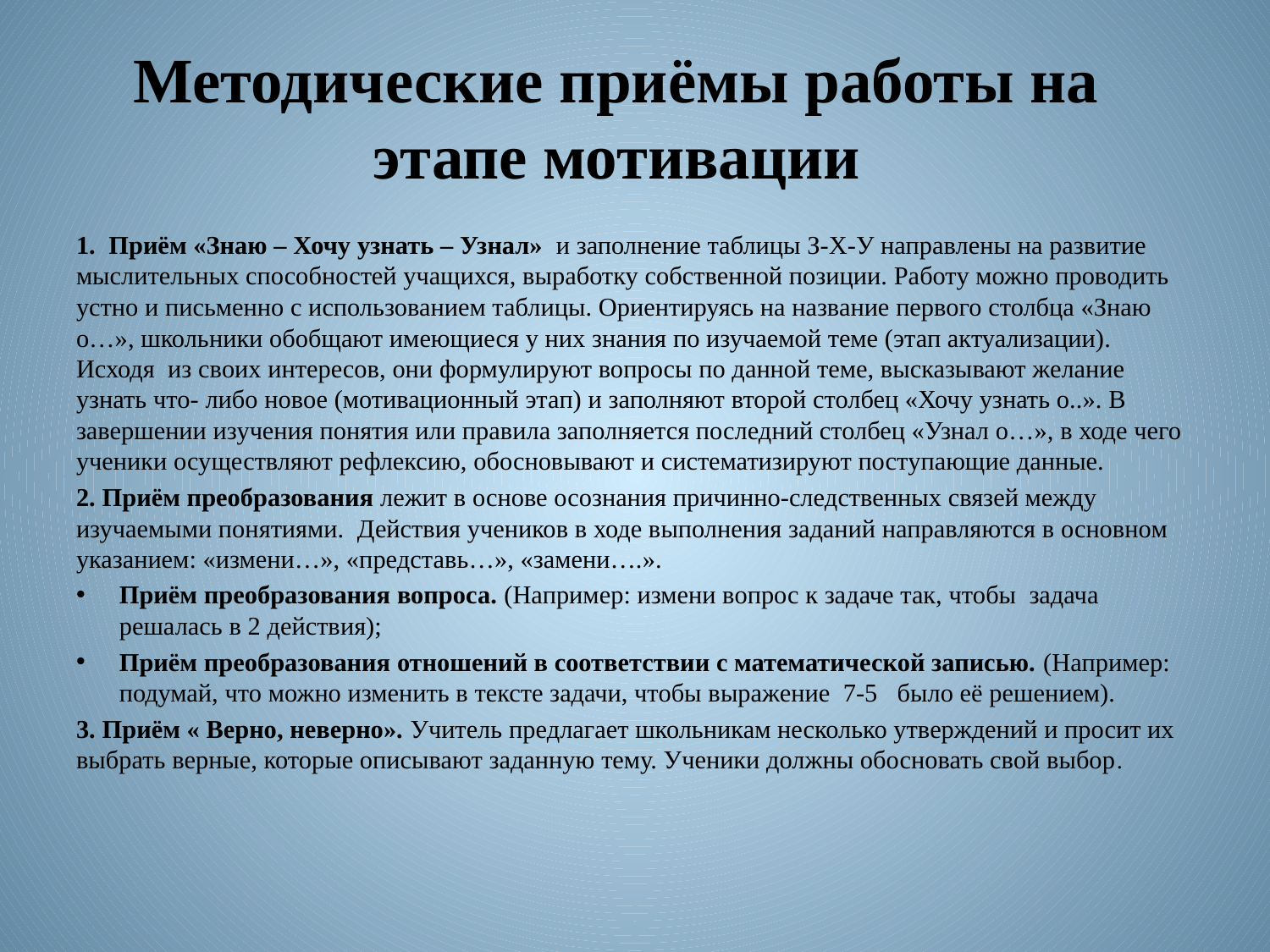

# Методические приёмы работы на этапе мотивации
1.  Приём «Знаю – Хочу узнать – Узнал»  и заполнение таблицы З-Х-У направлены на развитие мыслительных способностей учащихся, выработку собственной позиции. Работу можно проводить устно и письменно с использованием таблицы. Ориентируясь на название первого столбца «Знаю о…», школьники обобщают имеющиеся у них знания по изучаемой теме (этап актуализации). Исходя  из своих интересов, они формулируют вопросы по данной теме, высказывают желание узнать что- либо новое (мотивационный этап) и заполняют второй столбец «Хочу узнать о..». В завершении изучения понятия или правила заполняется последний столбец «Узнал о…», в ходе чего ученики осуществляют рефлексию, обосновывают и систематизируют поступающие данные.
2. Приём преобразования лежит в основе осознания причинно-следственных связей между изучаемыми понятиями.  Действия учеников в ходе выполнения заданий направляются в основном указанием: «измени…», «представь…», «замени….».
Приём преобразования вопроса. (Например: измени вопрос к задаче так, чтобы  задача решалась в 2 действия);
Приём преобразования отношений в соответствии с математической записью. (Например: подумай, что можно изменить в тексте задачи, чтобы выражение  7-5   было её решением).
3. Приём « Верно, неверно». Учитель предлагает школьникам несколько утверждений и просит их выбрать верные, которые описывают заданную тему. Ученики должны обосновать свой выбор.